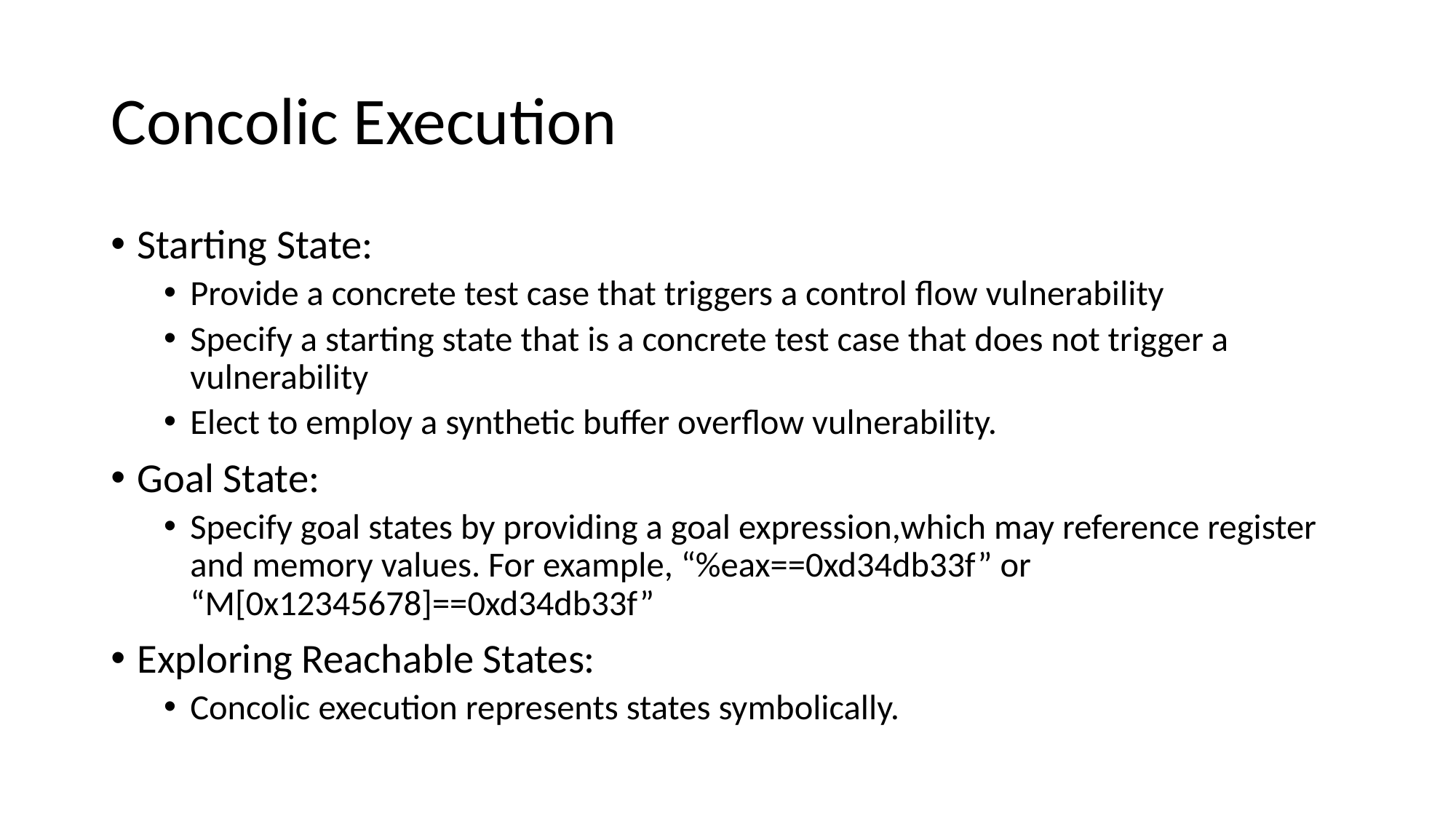

# Concolic Execution
Starting State:
Provide a concrete test case that triggers a control flow vulnerability
Specify a starting state that is a concrete test case that does not trigger a vulnerability
Elect to employ a synthetic buffer overflow vulnerability.
Goal State:
Specify goal states by providing a goal expression,which may reference register and memory values. For example, “%eax==0xd34db33f” or “M[0x12345678]==0xd34db33f”
Exploring Reachable States:
Concolic execution represents states symbolically.